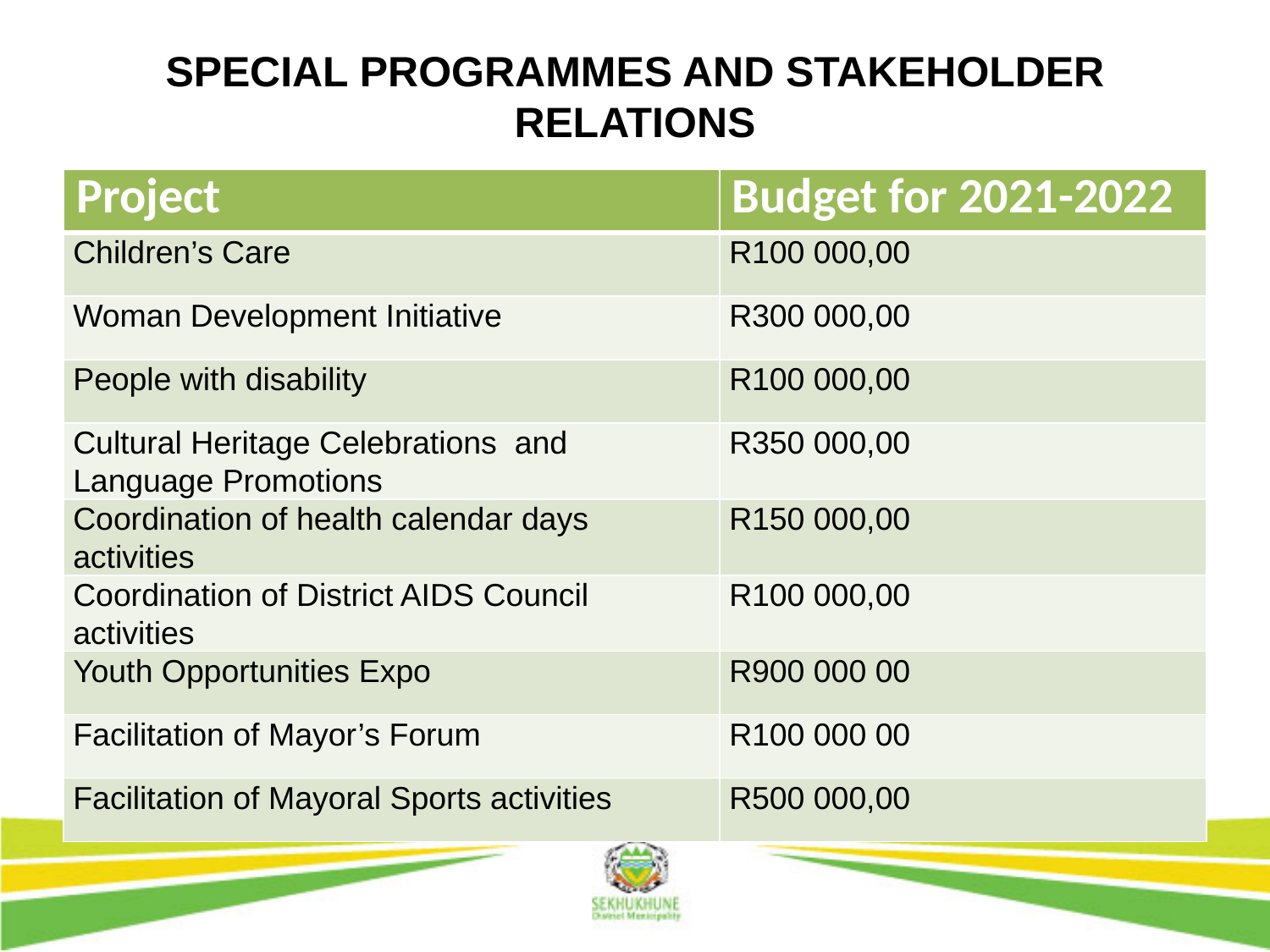

# SPECIAL PROGRAMMES AND STAKEHOLDER RELATIONS
| Project | Budget for 2021-2022 |
| --- | --- |
| Children’s Care | R100 000,00 |
| Woman Development Initiative | R300 000,00 |
| People with disability | R100 000,00 |
| Cultural Heritage Celebrations and Language Promotions | R350 000,00 |
| Coordination of health calendar days activities | R150 000,00 |
| Coordination of District AIDS Council activities | R100 000,00 |
| Youth Opportunities Expo | R900 000 00 |
| Facilitation of Mayor’s Forum | R100 000 00 |
| Facilitation of Mayoral Sports activities | R500 000,00 |